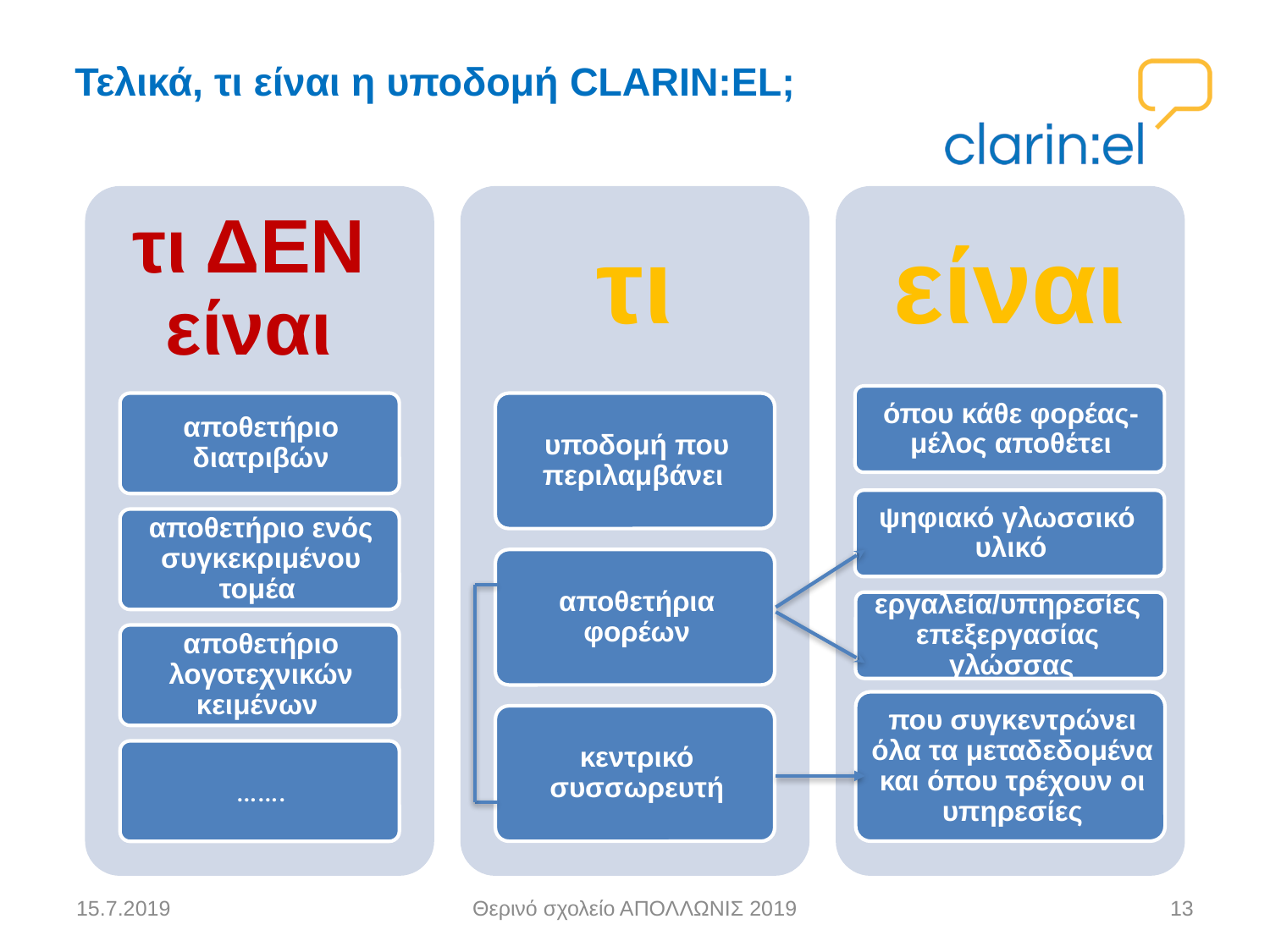

# Τελικά, τι είναι η υποδομή CLARIN:EL;
τι ΔΕΝ  είναι
αποθετήριο διατριβών
αποθετήριο ενός συγκεκριμένου τομέα
αποθετήριο λογοτεχνικών κειμένων
…….
τι
υποδομή που περιλαμβάνει
αποθετήρια φορέων
κεντρικό συσσωρευτή
είναι
όπου κάθε φορέας-μέλος αποθέτει
ψηφιακό γλωσσικό  υλικό
εργαλεία/υπηρεσίες  επεξεργασίας  γλώσσας
που συγκεντρώνει όλα τα μεταδεδομένα και όπου τρέχουν οι υπηρεσίες
15.7.2019
Θερινό σχολείο ΑΠΟΛΛΩΝΙΣ 2019
13